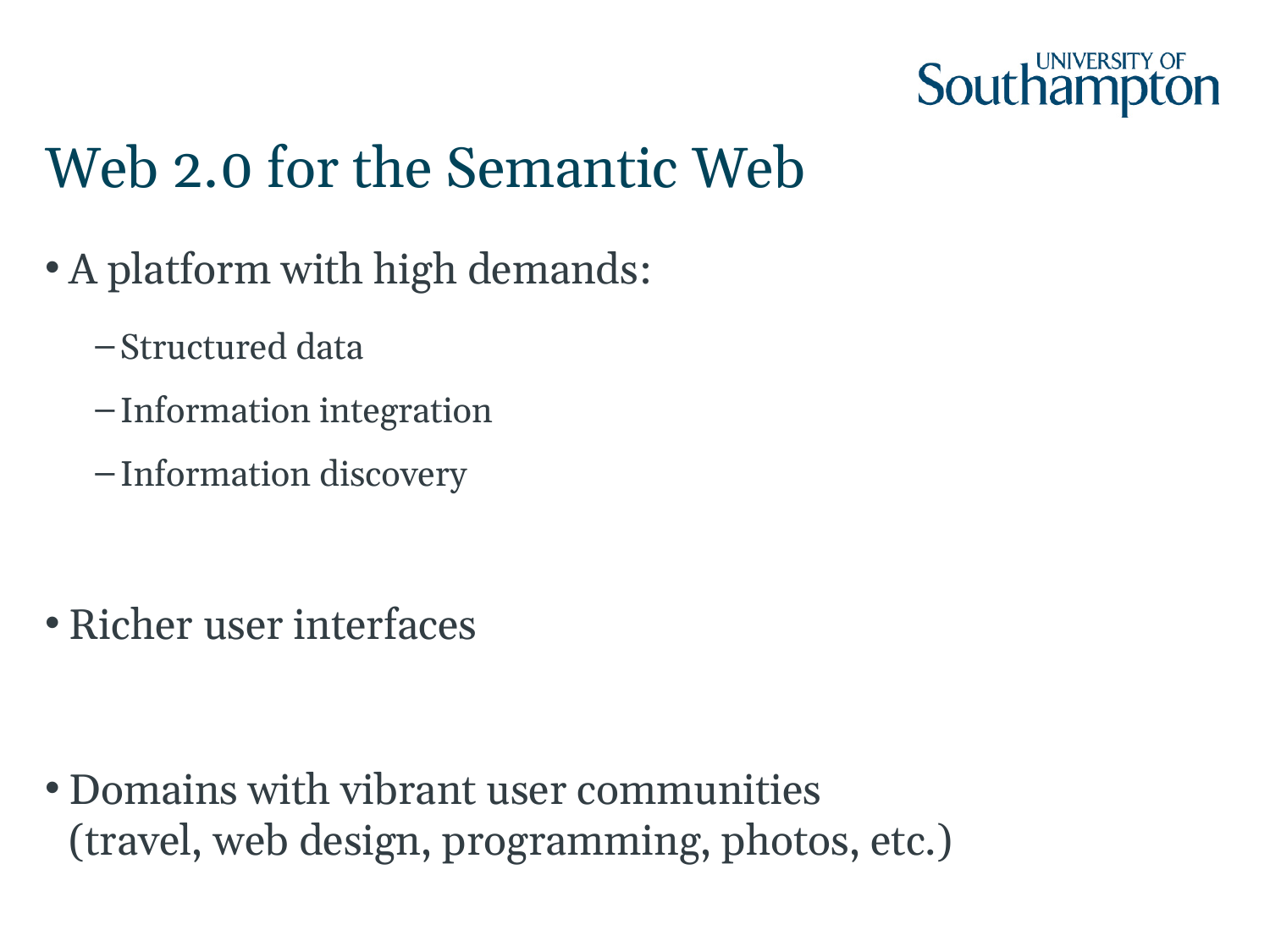

# Web 2.0 for the Semantic Web
A platform with high demands:
Structured data
Information integration
Information discovery

Richer user interfaces

Domains with vibrant user communities
(travel, web design, programming, photos, etc.)